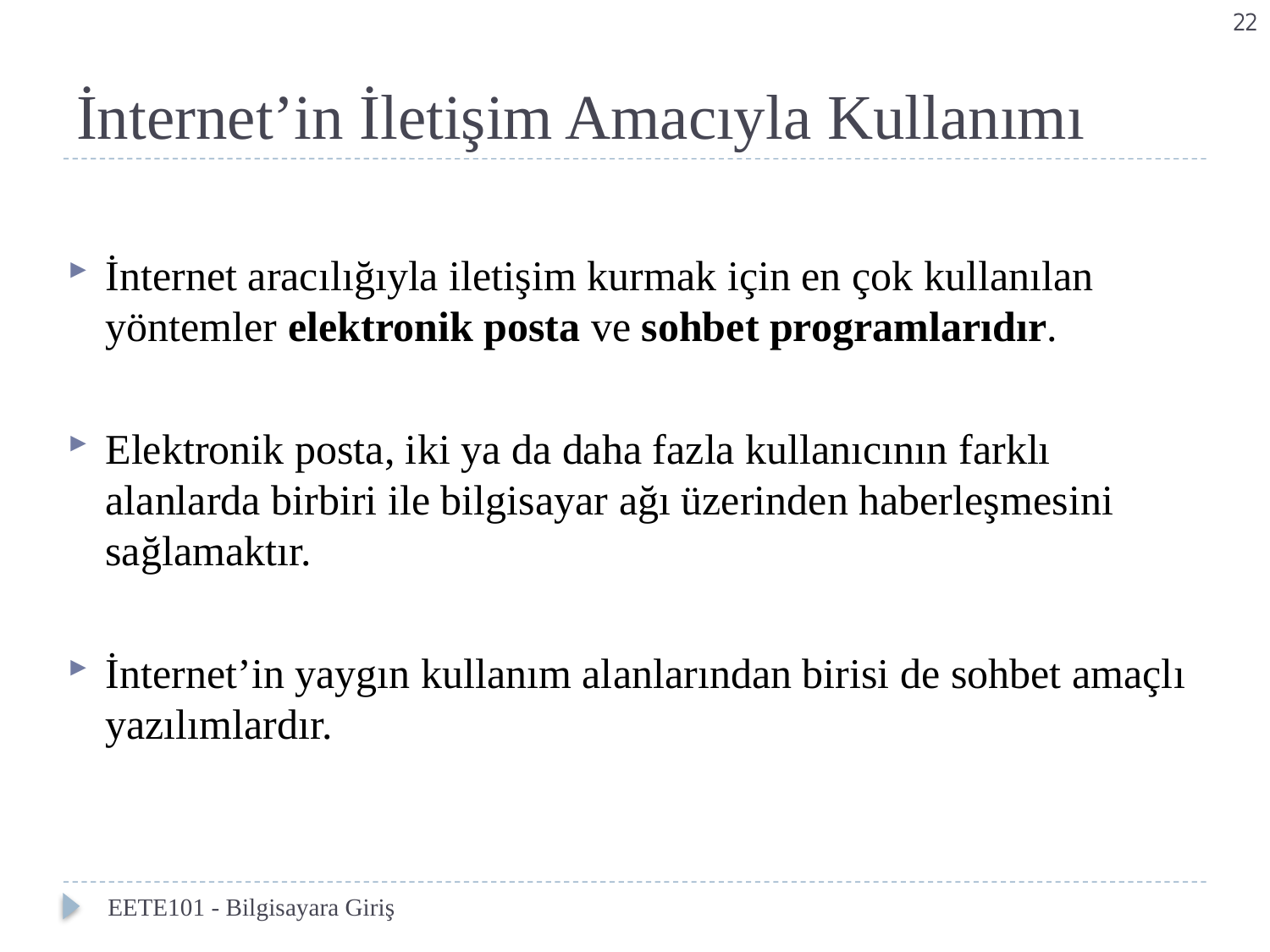

22
# İnternet’in İletişim Amacıyla Kullanımı

İnternet aracılığıyla iletişim kurmak için en çok kullanılan yöntemler elektronik posta ve sohbet programlarıdır.

Elektronik posta, iki ya da daha fazla kullanıcının farklı alanlarda birbiri ile bilgisayar ağı üzerinden haberleşmesini sağlamaktır.

İnternet’in yaygın kullanım alanlarından birisi de sohbet amaçlı yazılımlardır.

EETE101 - Bilgisayara Giriş